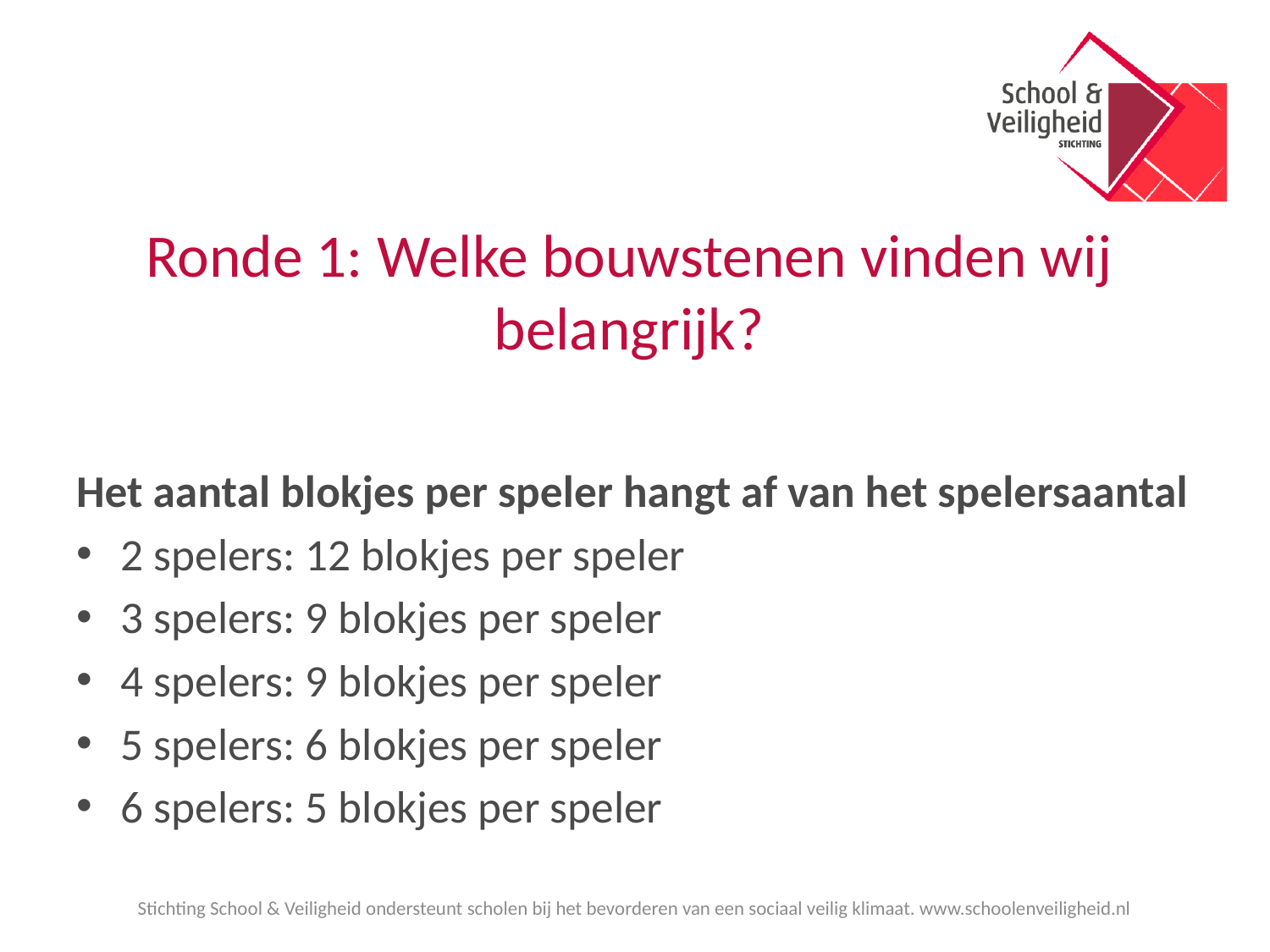

# Ronde 1: Welke bouwstenen vinden wij belangrijk?
Het aantal blokjes per speler hangt af van het spelersaantal
2 spelers: 12 blokjes per speler
3 spelers: 9 blokjes per speler
4 spelers: 9 blokjes per speler
5 spelers: 6 blokjes per speler
6 spelers: 5 blokjes per speler

Stichting School & Veiligheid ondersteunt scholen bij het bevorderen van een sociaal veilig klimaat. www.schoolenveiligheid.nl